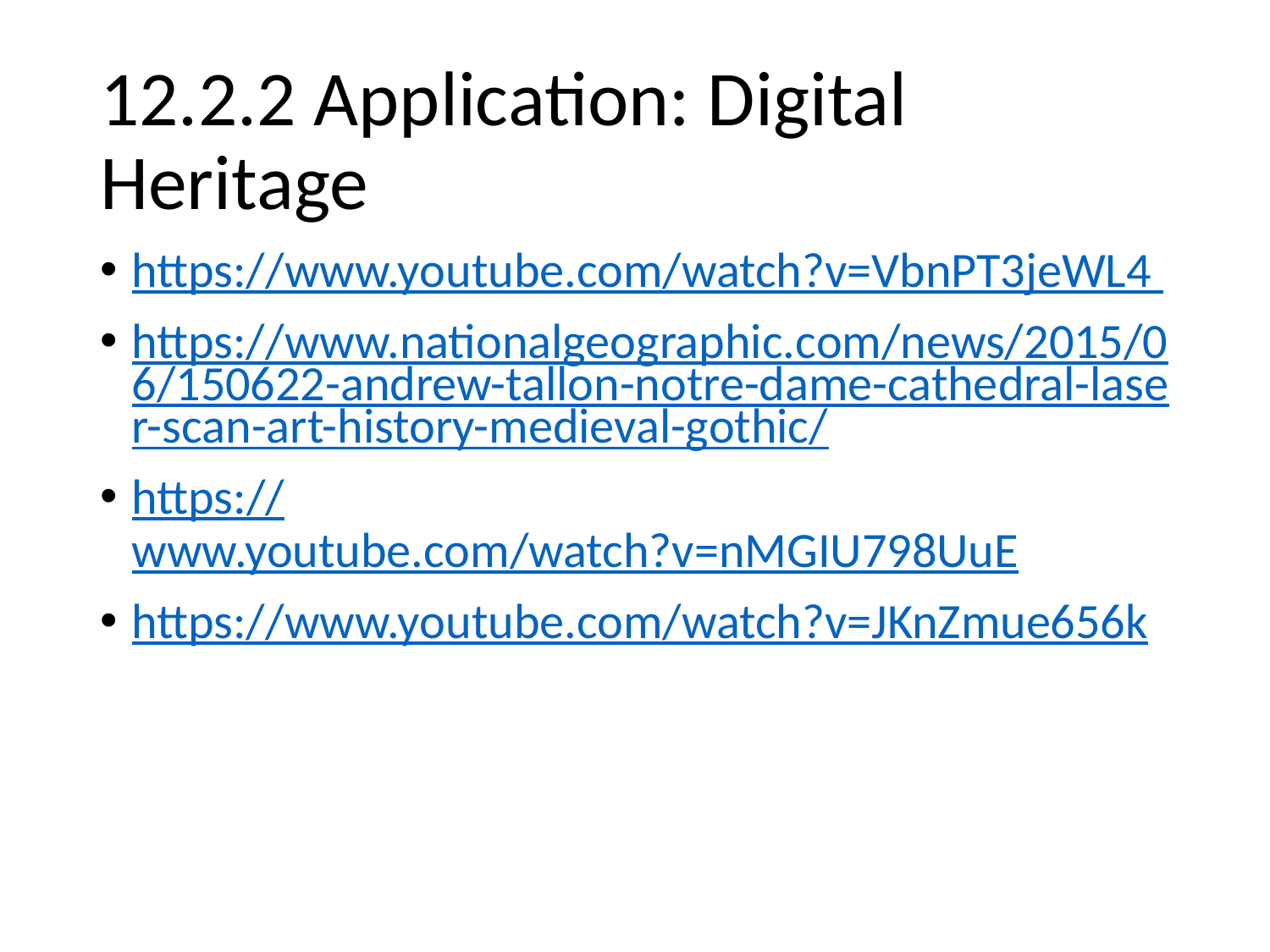

# 12.2.2 Application: Digital Heritage
https://www.youtube.com/watch?v=VbnPT3jeWL4
https://www.nationalgeographic.com/news/2015/06/150622-andrew-tallon-notre-dame-cathedral-laser-scan-art-history-medieval-gothic/
https://www.youtube.com/watch?v=nMGIU798UuE
https://www.youtube.com/watch?v=JKnZmue656k